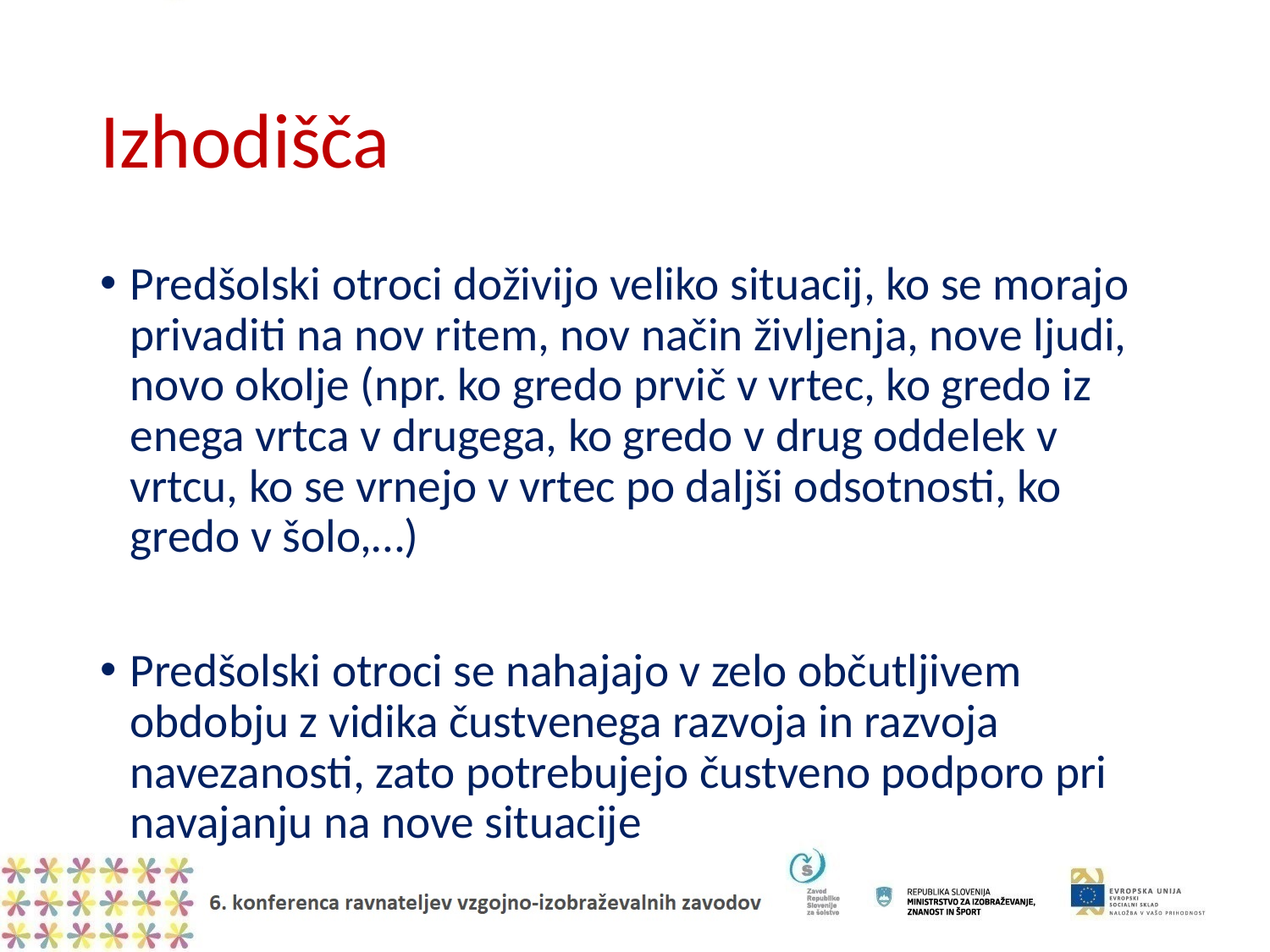

# Izhodišča
Predšolski otroci doživijo veliko situacij, ko se morajo privaditi na nov ritem, nov način življenja, nove ljudi, novo okolje (npr. ko gredo prvič v vrtec, ko gredo iz enega vrtca v drugega, ko gredo v drug oddelek v vrtcu, ko se vrnejo v vrtec po daljši odsotnosti, ko gredo v šolo,…)

Predšolski otroci se nahajajo v zelo občutljivem obdobju z vidika čustvenega razvoja in razvoja navezanosti, zato potrebujejo čustveno podporo pri navajanju na nove situacije